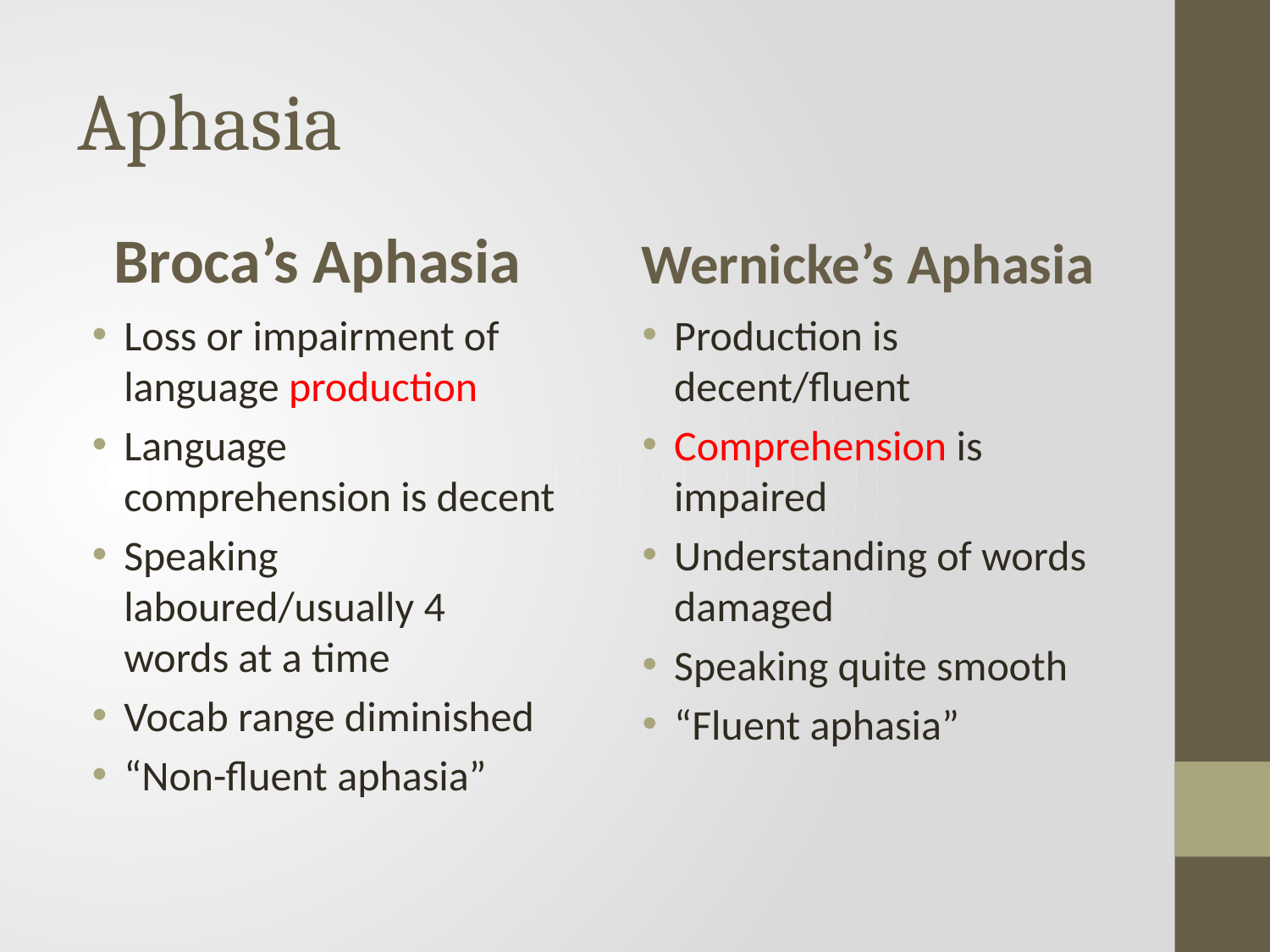

# Aphasia
Broca’s Aphasia
Wernicke’s Aphasia
Loss or impairment of language production
Language comprehension is decent
Speaking laboured/usually 4 words at a time
Vocab range diminished
“Non-fluent aphasia”

Production is decent/fluent
Comprehension is impaired
Understanding of words damaged
Speaking quite smooth
“Fluent aphasia”